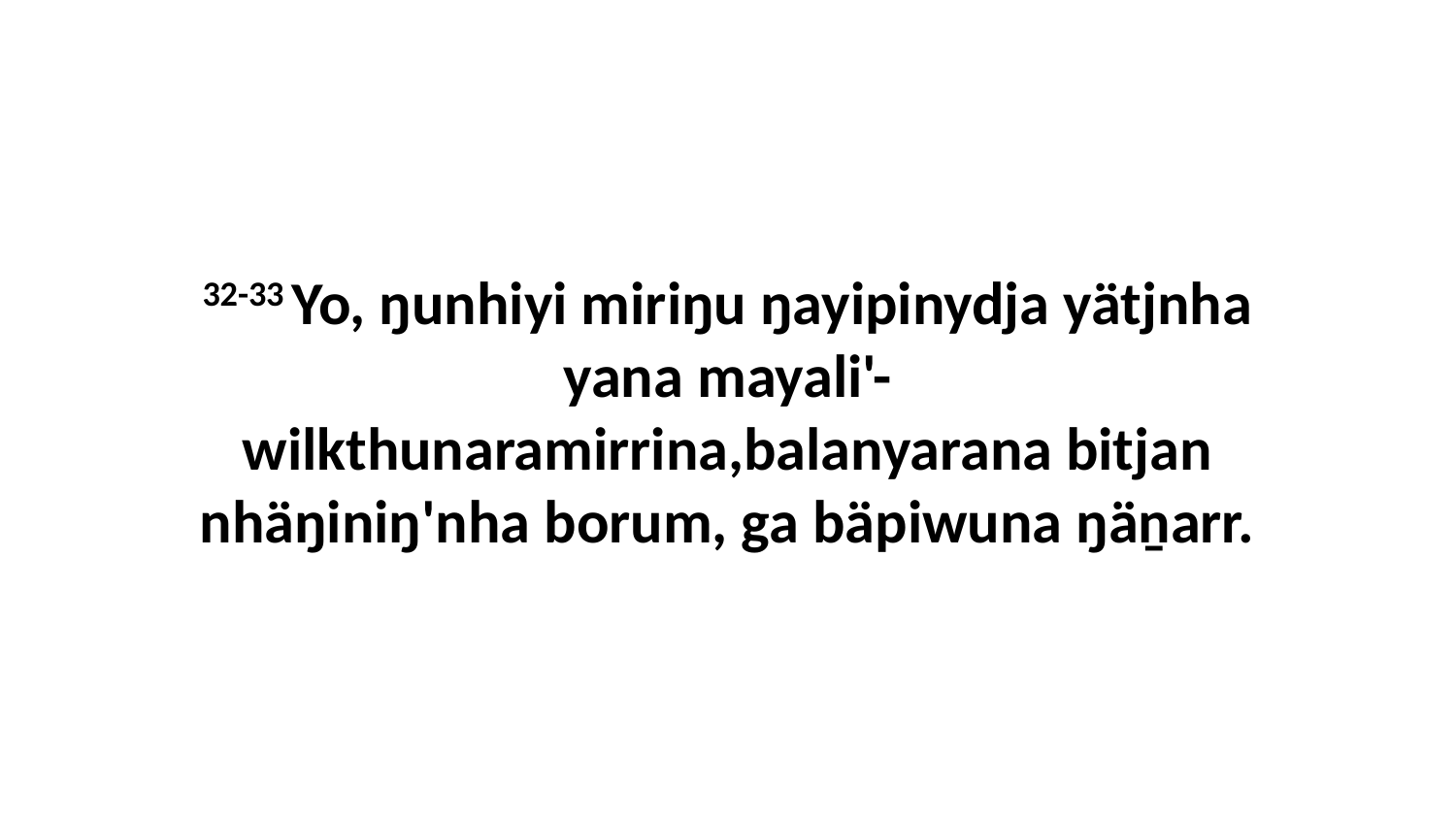

32-33 Yo, ŋunhiyi miriŋu ŋayipinydja yätjnha yana mayali'-wilkthunaramirrina,balanyarana bitjan nhäŋiniŋ'nha borum, ga bäpiwuna ŋäṉarr.